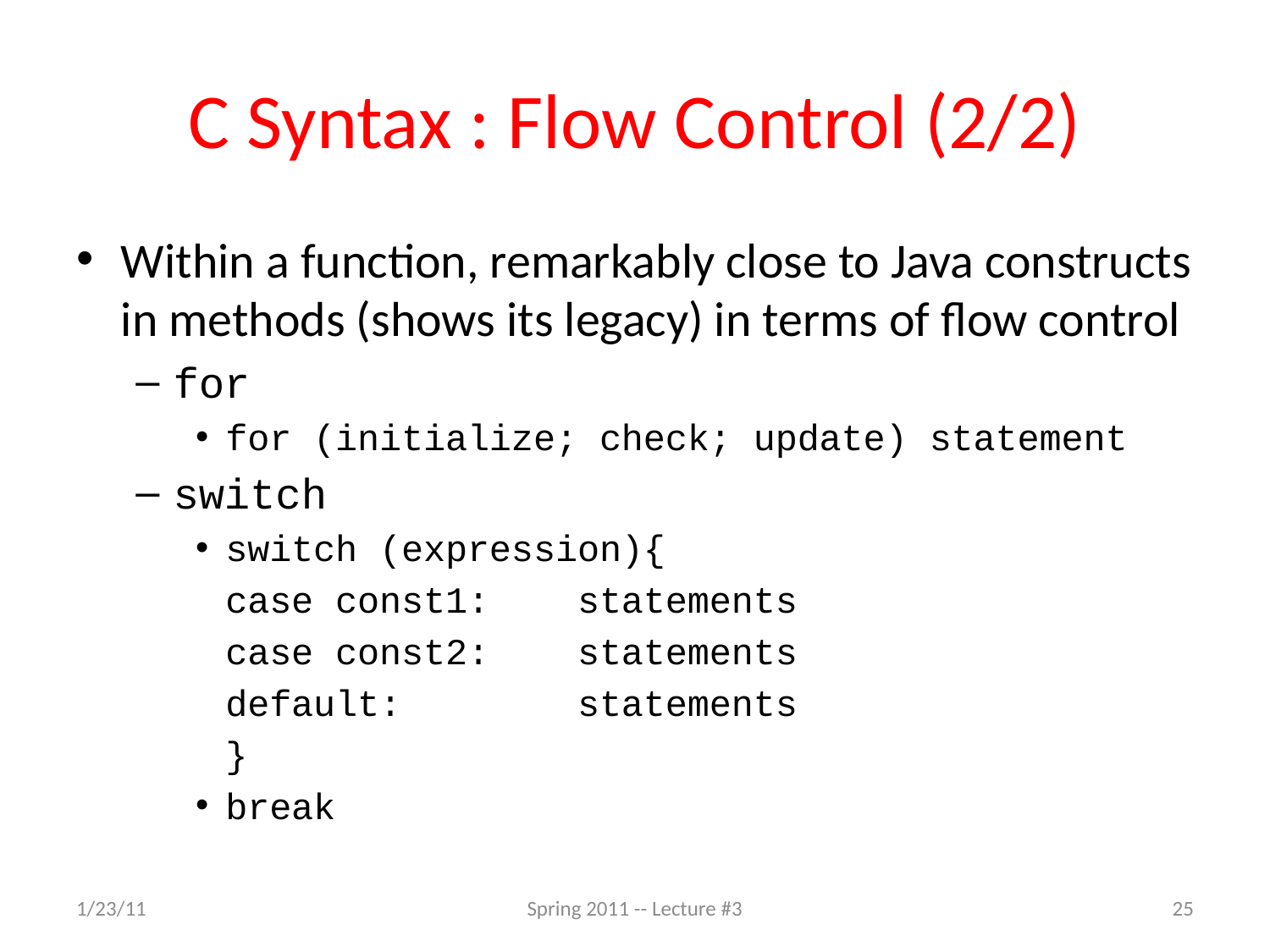

# C Syntax : Flow Control (2/2)
Within a function, remarkably close to Java constructs in methods (shows its legacy) in terms of flow control
for
for (initialize; check; update) statement
switch
switch (expression){
		case const1:    statements
		case const2:    statements
		default:        statements
	}
break
1/23/11
Spring 2011 -- Lecture #3
25